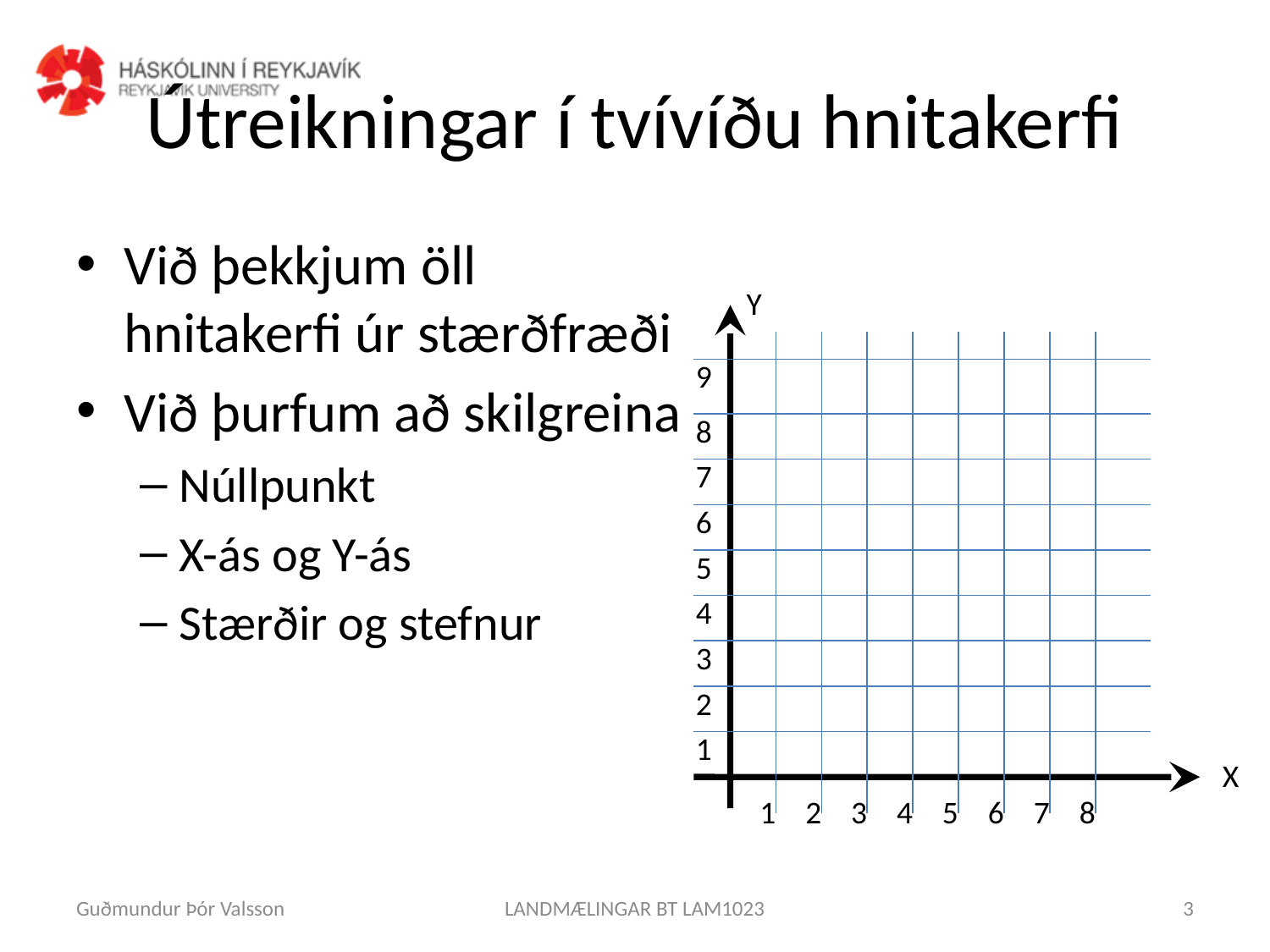

# Útreikningar í tvívíðu hnitakerfi
Við þekkjum öll hnitakerfi úr stærðfræði
Við þurfum að skilgreina
Núllpunkt
X-ás og Y-ás
Stærðir og stefnur
Y

9
8
7
6

5
4
3
2
1
X
1
2
3
4
5
6
7
8
Guðmundur Þór Valsson
LANDMÆLINGAR BT LAM1023
3